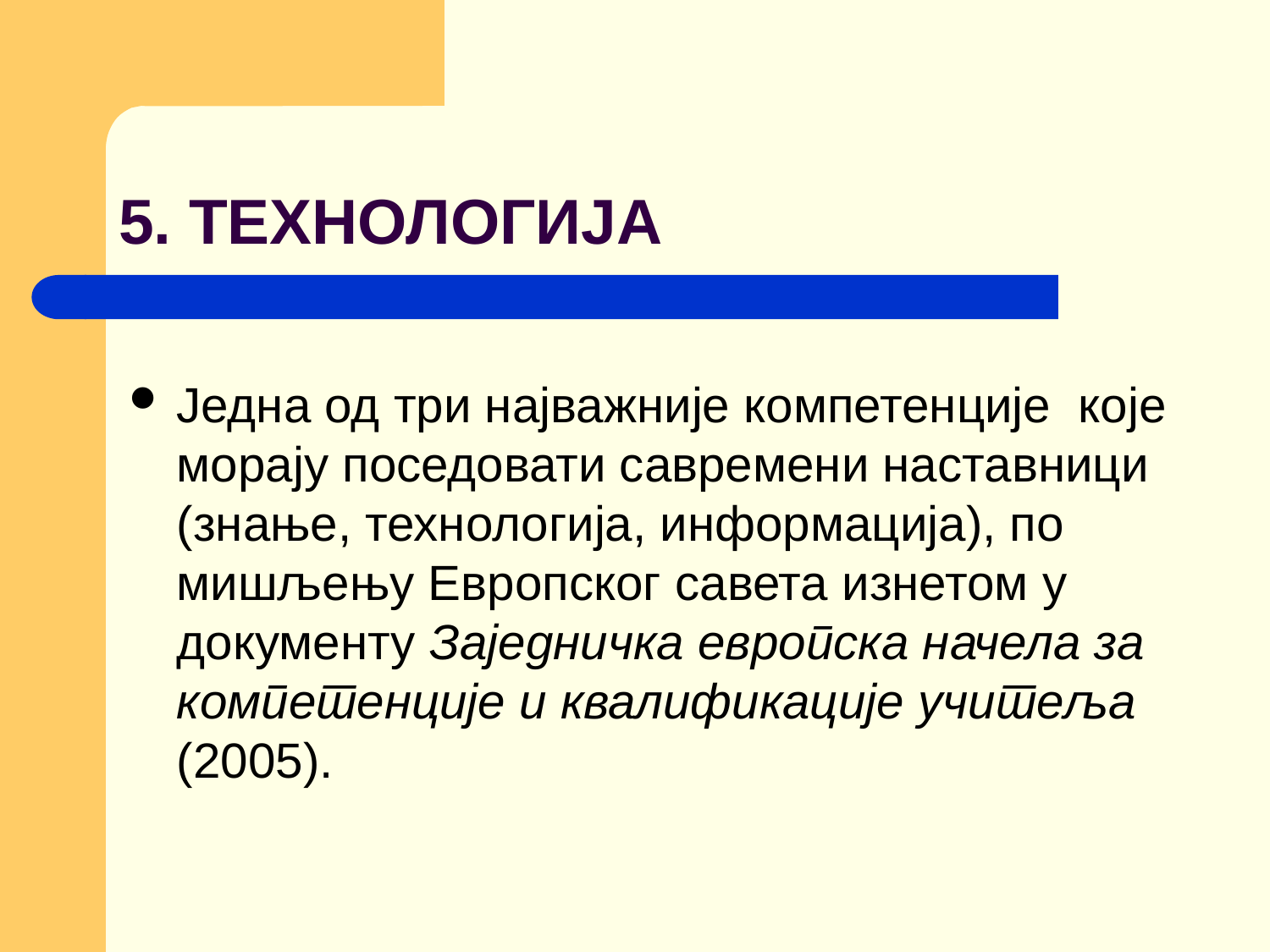

# 5. ТЕХНОЛОГИЈА
Једна од три најважније компетенције  које морају поседовати савремени наставници (знање, технологија, информација), по мишљењу Европског савета изнетом у документу Заједничка европска начела за компетенције и квалификације учитеља (2005).